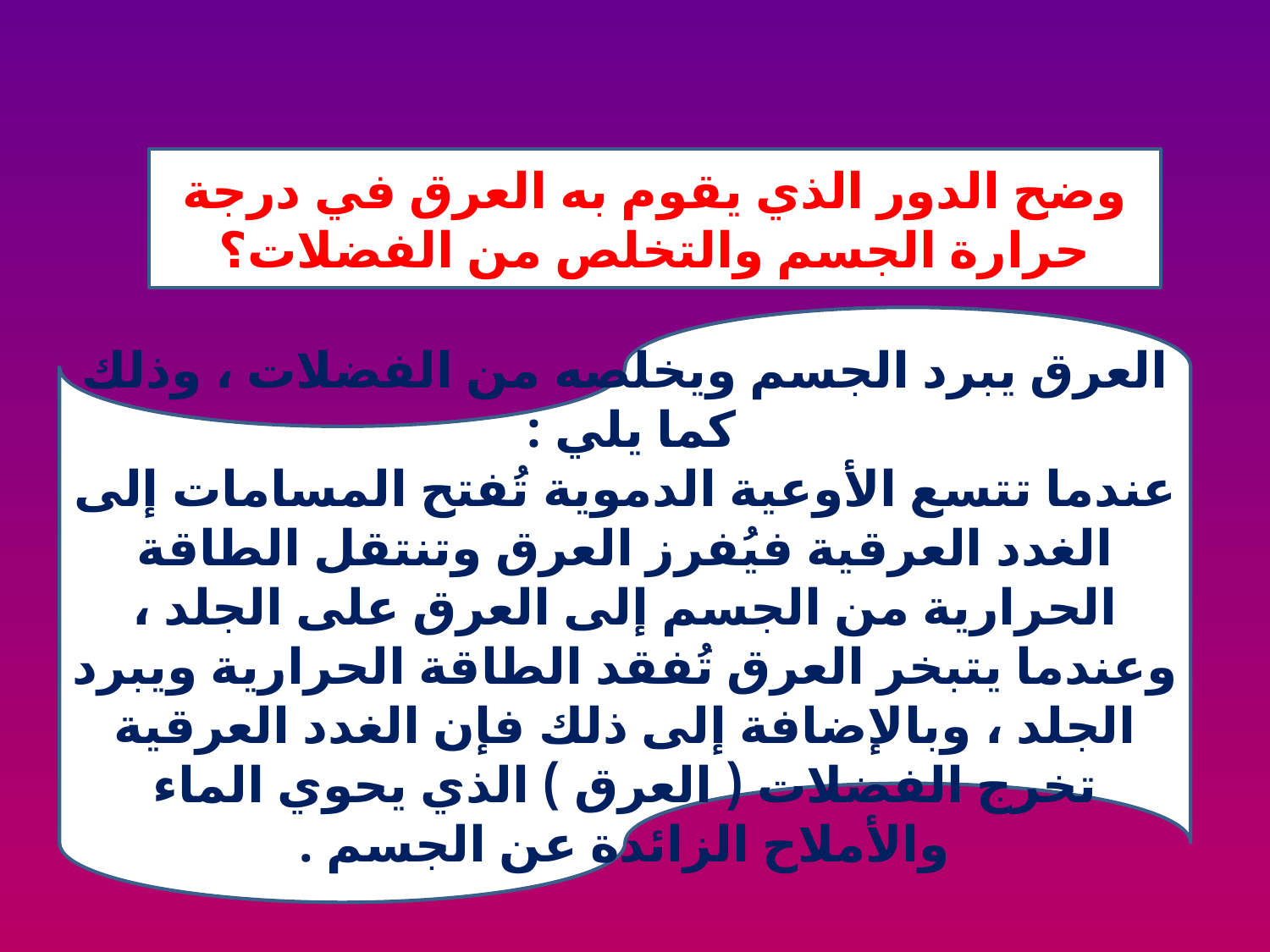

وضح الدور الذي يقوم به العرق في درجة حرارة الجسم والتخلص من الفضلات؟
العرق يبرد الجسم ويخلصه من الفضلات ، وذلك كما يلي :
عندما تتسع الأوعية الدموية تُفتح المسامات إلى الغدد العرقية فيُفرز العرق وتنتقل الطاقة الحرارية من الجسم إلى العرق على الجلد ، وعندما يتبخر العرق تُفقد الطاقة الحرارية ويبرد الجلد ، وبالإضافة إلى ذلك فإن الغدد العرقية تخرج الفضلات ( العرق ) الذي يحوي الماء والأملاح الزائدة عن الجسم .